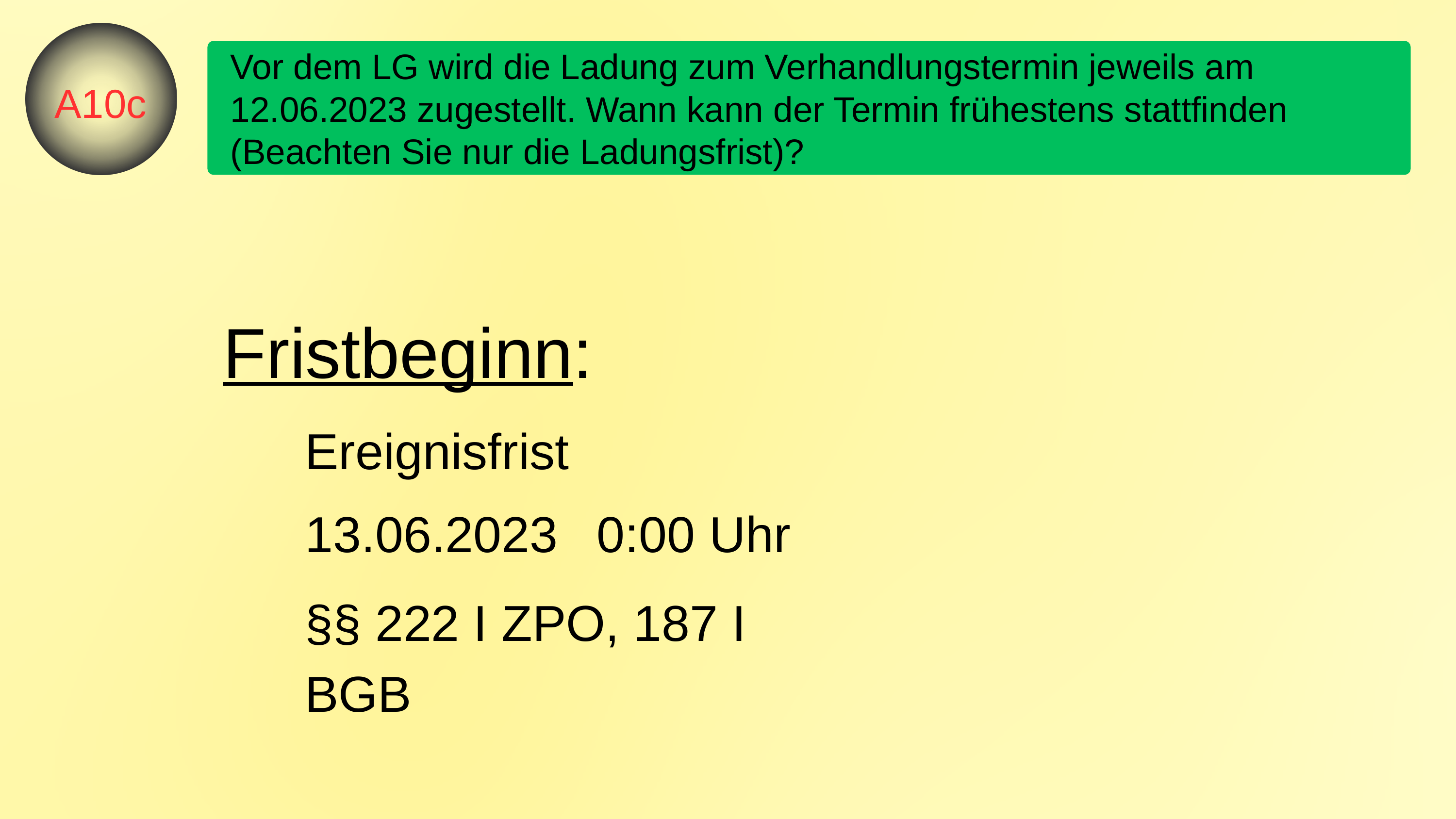

Vor dem LG wird die Ladung zum Verhandlungstermin jeweils am 12.06.2023 zugestellt. Wann kann der Termin frühestens stattfinden (Beachten Sie nur die Ladungsfrist)?
A10c
Fristbeginn:
Ereignisfrist
13.06.2023
0:00 Uhr
§§ 222 I ZPO, 187 I BGB